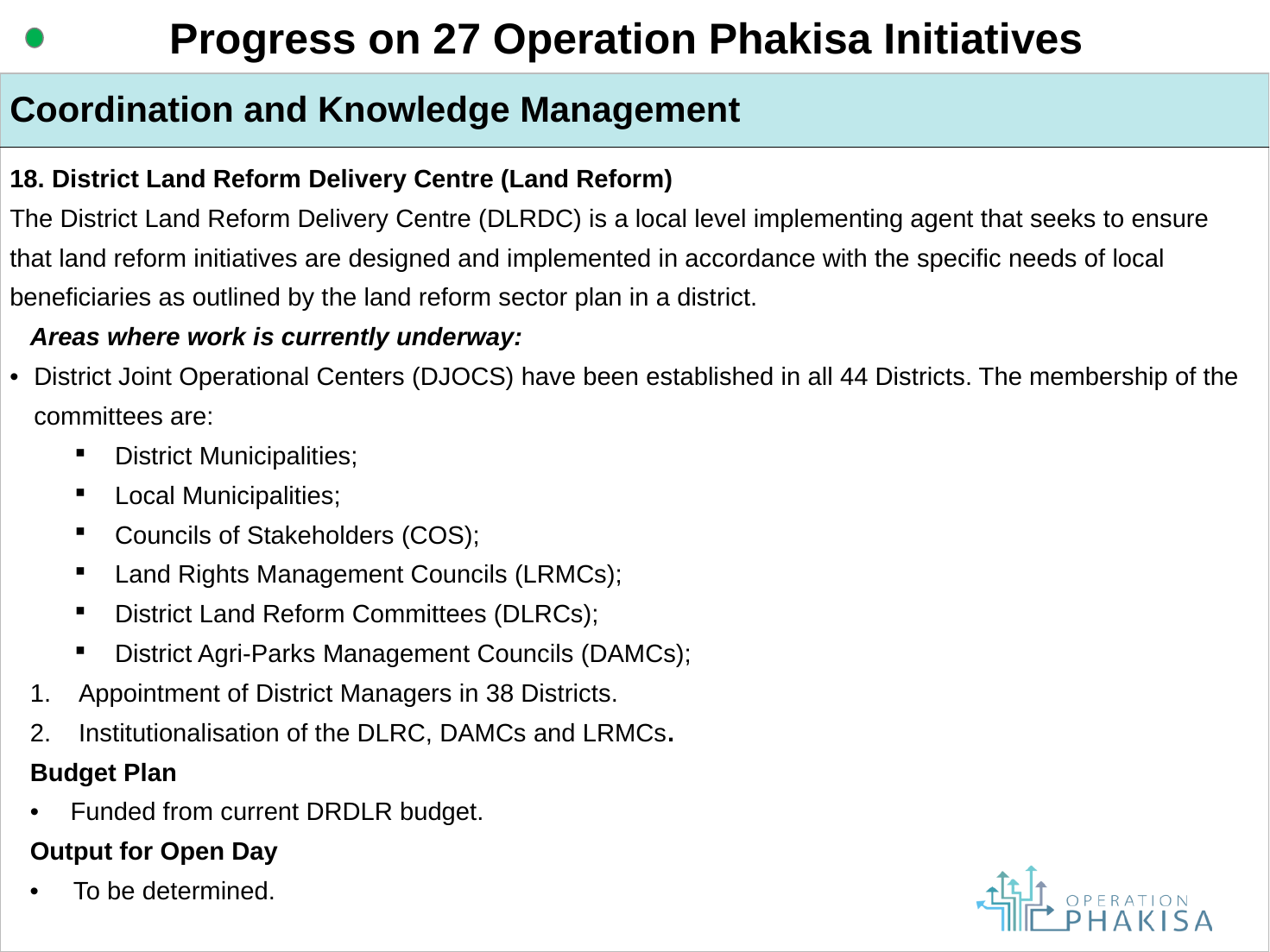

Progress on 27 Operation Phakisa Initiatives

| Coordination and Knowledge Management |
| --- |
| 18. District Land Reform Delivery Centre (Land Reform) The District Land Reform Delivery Centre (DLRDC) is a local level implementing agent that seeks to ensure that land reform initiatives are designed and implemented in accordance with the specific needs of local beneficiaries as outlined by the land reform sector plan in a district. Areas where work is currently underway: District Joint Operational Centers (DJOCS) have been established in all 44 Districts. The membership of the committees are: District Municipalities; Local Municipalities; Councils of Stakeholders (COS); Land Rights Management Councils (LRMCs); District Land Reform Committees (DLRCs); District Agri-Parks Management Councils (DAMCs); Appointment of District Managers in 38 Districts. Institutionalisation of the DLRC, DAMCs and LRMCs. Budget Plan Funded from current DRDLR budget. Output for Open Day To be determined. |